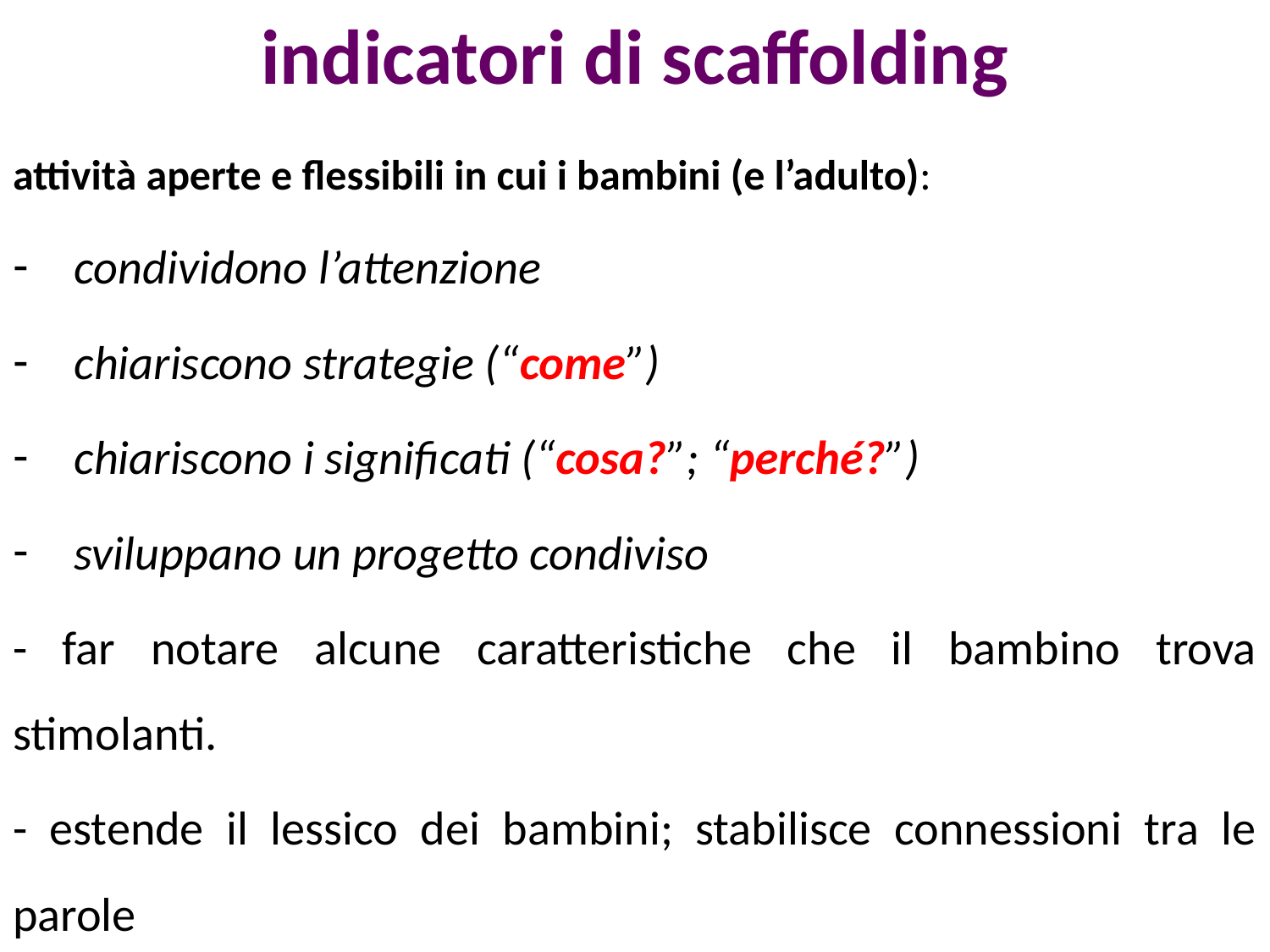

# indicatori di scaffolding
attività aperte e flessibili in cui i bambini (e l’adulto):
condividono l’attenzione
chiariscono strategie (“come”)
chiariscono i significati (“cosa?”; “perché?”)
sviluppano un progetto condiviso
- far notare alcune caratteristiche che il bambino trova stimolanti.
- estende il lessico dei bambini; stabilisce connessioni tra le parole